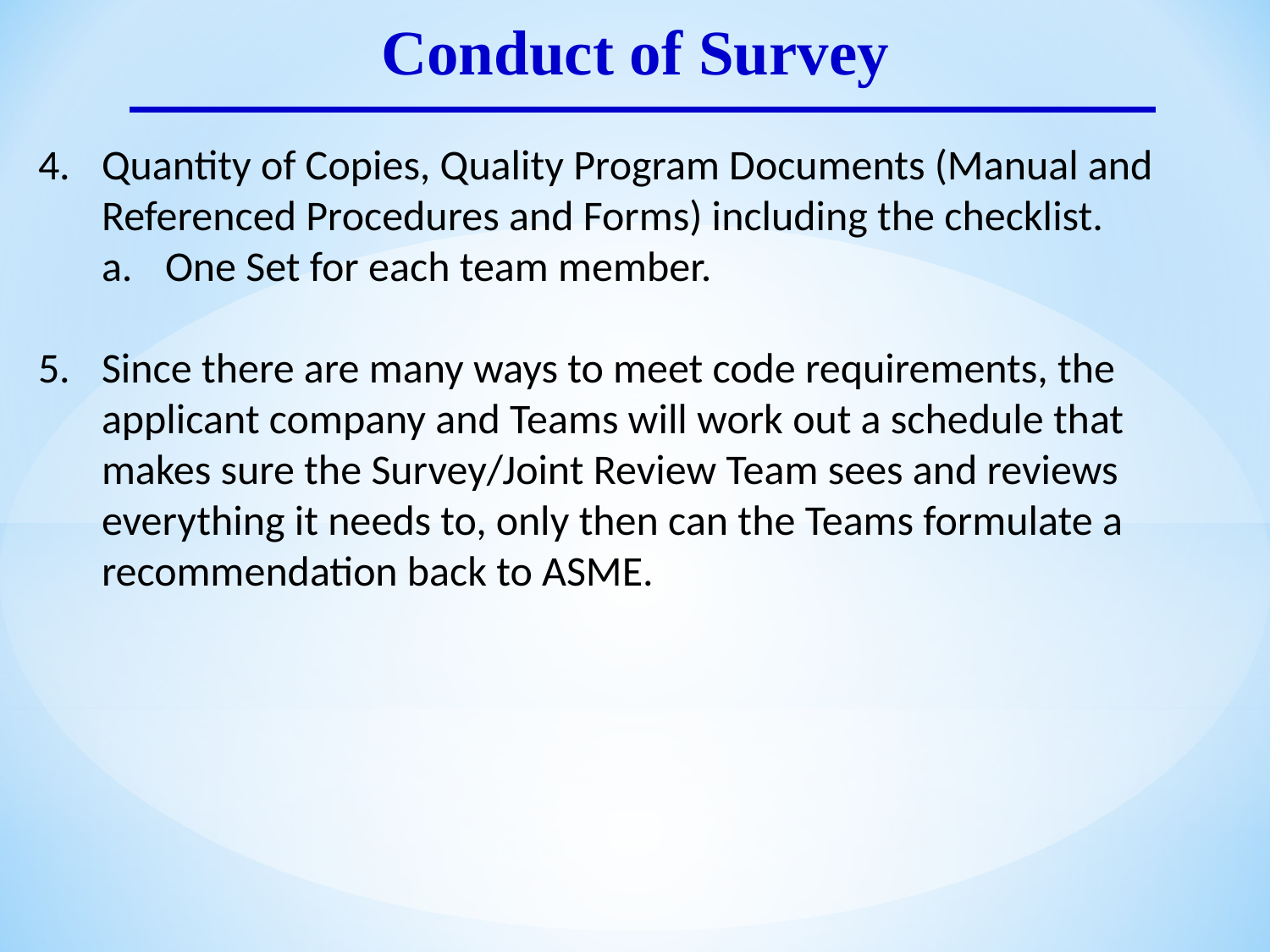

Conduct of Survey
Quantity of Copies, Quality Program Documents (Manual and Referenced Procedures and Forms) including the checklist.
One Set for each team member.

Since there are many ways to meet code requirements, the applicant company and Teams will work out a schedule that makes sure the Survey/Joint Review Team sees and reviews everything it needs to, only then can the Teams formulate a recommendation back to ASME.